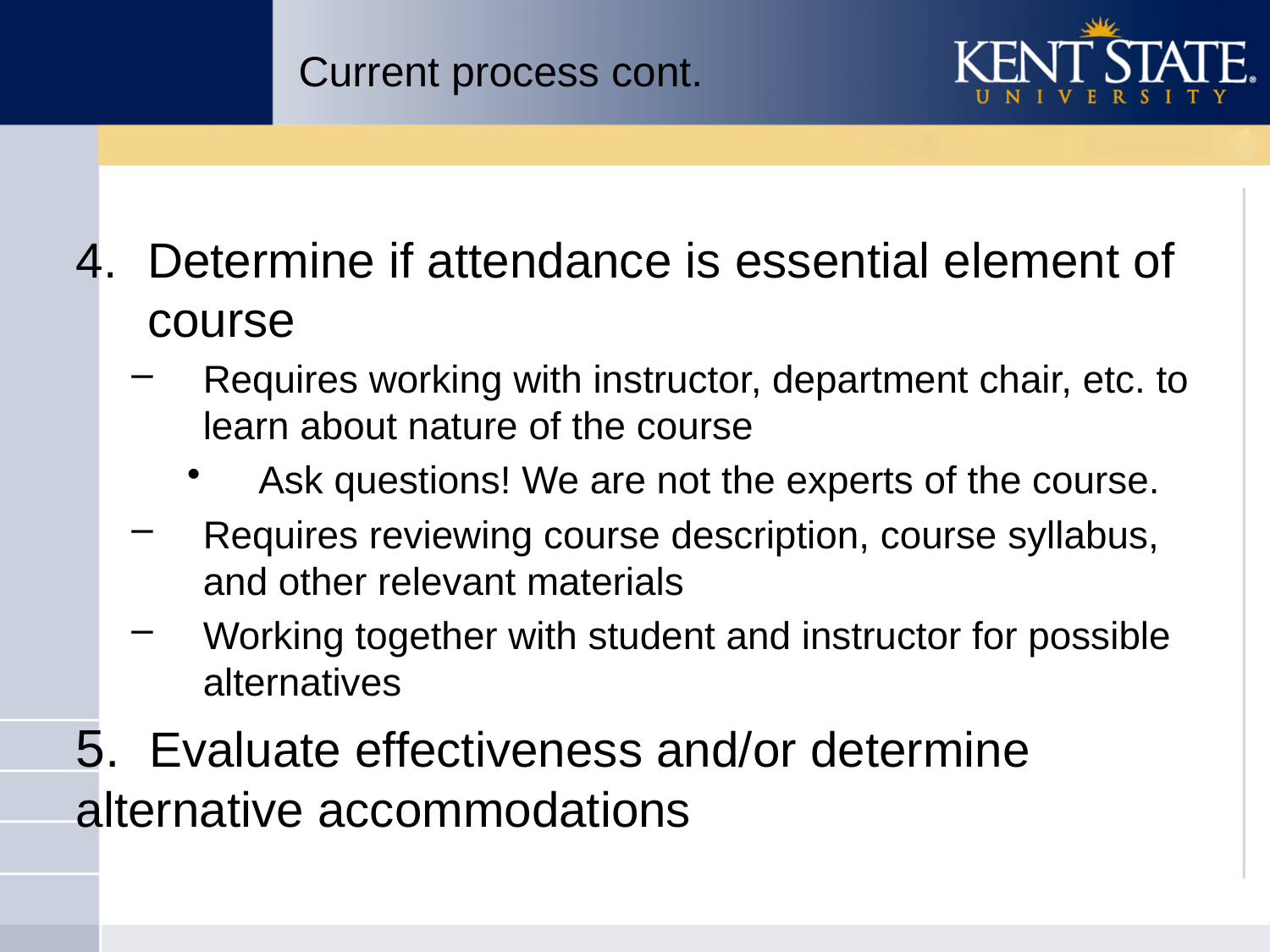

# Current process cont.
Determine if attendance is essential element of course
Requires working with instructor, department chair, etc. to learn about nature of the course
Ask questions! We are not the experts of the course.
Requires reviewing course description, course syllabus, and other relevant materials
Working together with student and instructor for possible alternatives
5.  Evaluate effectiveness and/or determine alternative accommodations